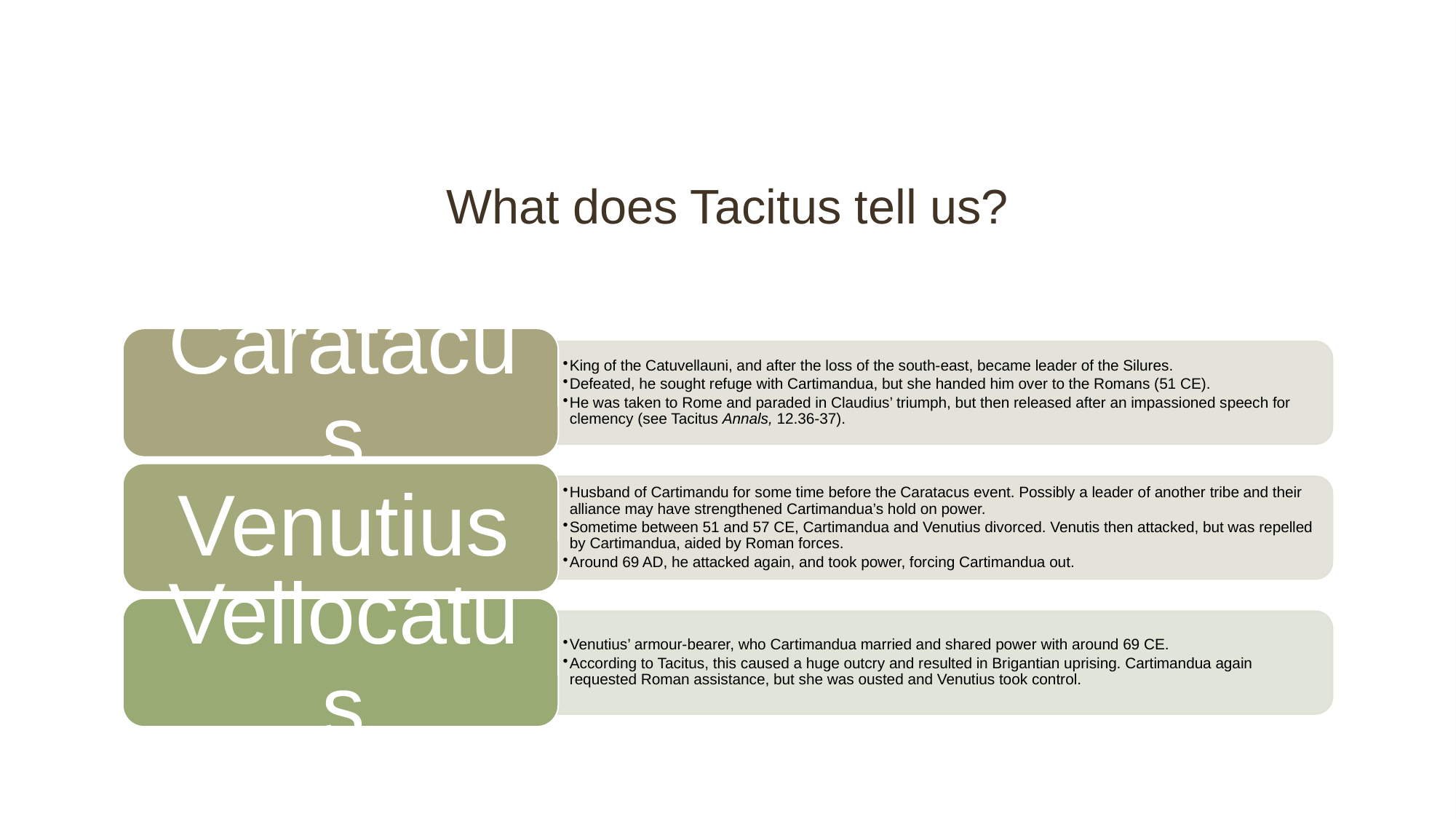

# What does Tacitus tell us?
King of the Catuvellauni, and after the loss of the south-east, became leader of the Silures.
Defeated, he sought refuge with Cartimandua, but she handed him over to the Romans (51 CE).
He was taken to Rome and paraded in Claudius’ triumph, but then released after an impassioned speech for clemency (see Tacitus Annals, 12.36-37).
Caratacus
Husband of Cartimandu for some time before the Caratacus event. Possibly a leader of another tribe and their alliance may have strengthened Cartimandua’s hold on power.
Sometime between 51 and 57 CE, Cartimandua and Venutius divorced. Venutis then attacked, but was repelled by Cartimandua, aided by Roman forces.
Around 69 AD, he attacked again, and took power, forcing Cartimandua out.
Venutius
Venutius’ armour-bearer, who Cartimandua married and shared power with around 69 CE.
According to Tacitus, this caused a huge outcry and resulted in Brigantian uprising. Cartimandua again requested Roman assistance, but she was ousted and Venutius took control.
Vellocatus